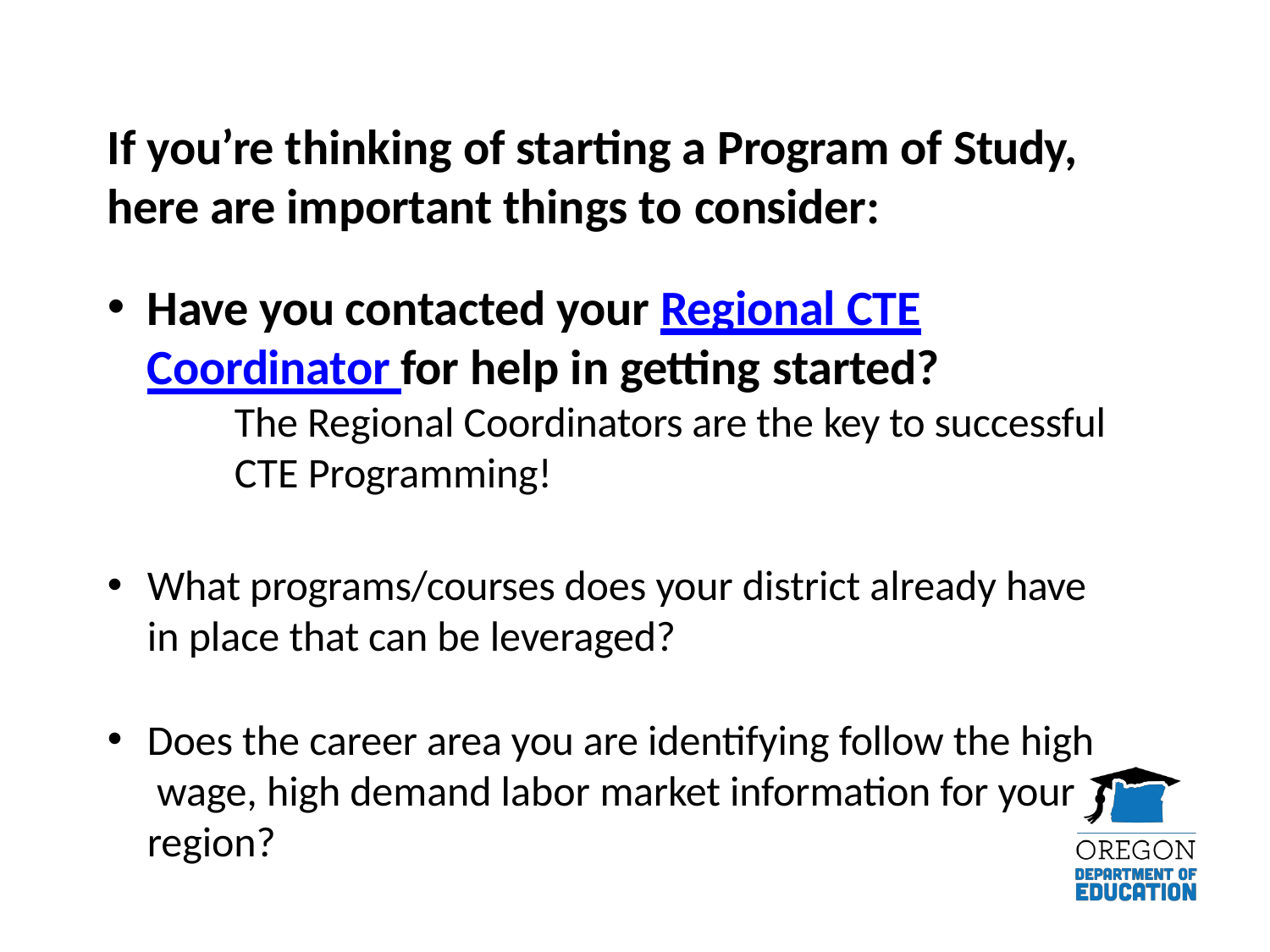

# If you’re thinking of starting a Program of Study,  here are important things to consider:
Have you contacted your Regional CTE
Coordinator for help in getting started?
The Regional Coordinators are the key to successful  CTE Programming!

What programs/courses does your district already have  in place that can be leveraged?

Does the career area you are identifying follow the high  wage, high demand labor market information for your  region?